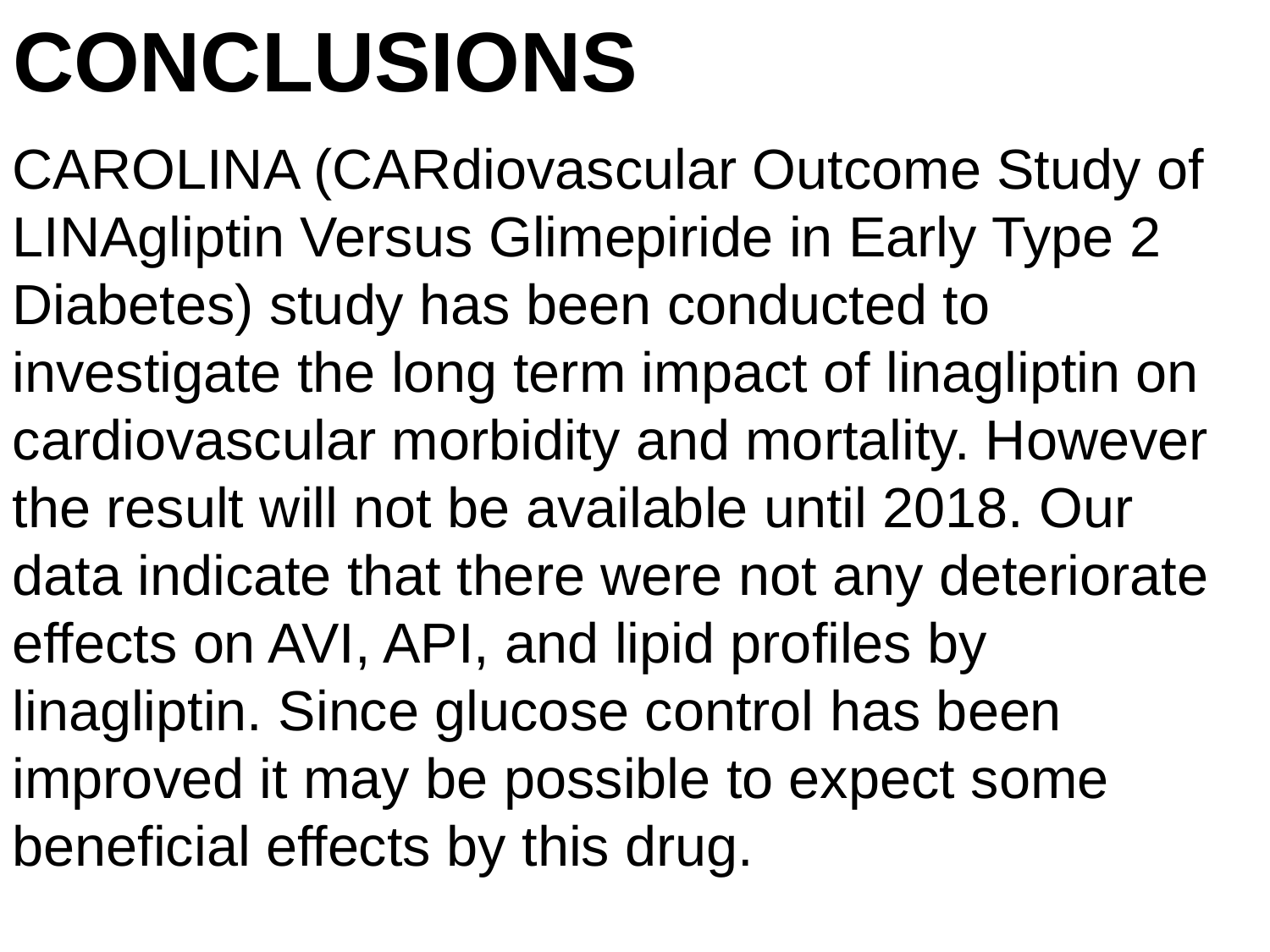

# CONCLUSIONS
CAROLINA (CARdiovascular Outcome Study of LINAgliptin Versus Glimepiride in Early Type 2 Diabetes) study has been conducted to investigate the long term impact of linagliptin on cardiovascular morbidity and mortality. However the result will not be available until 2018. Our data indicate that there were not any deteriorate effects on AVI, API, and lipid profiles by linagliptin. Since glucose control has been improved it may be possible to expect some beneficial effects by this drug.